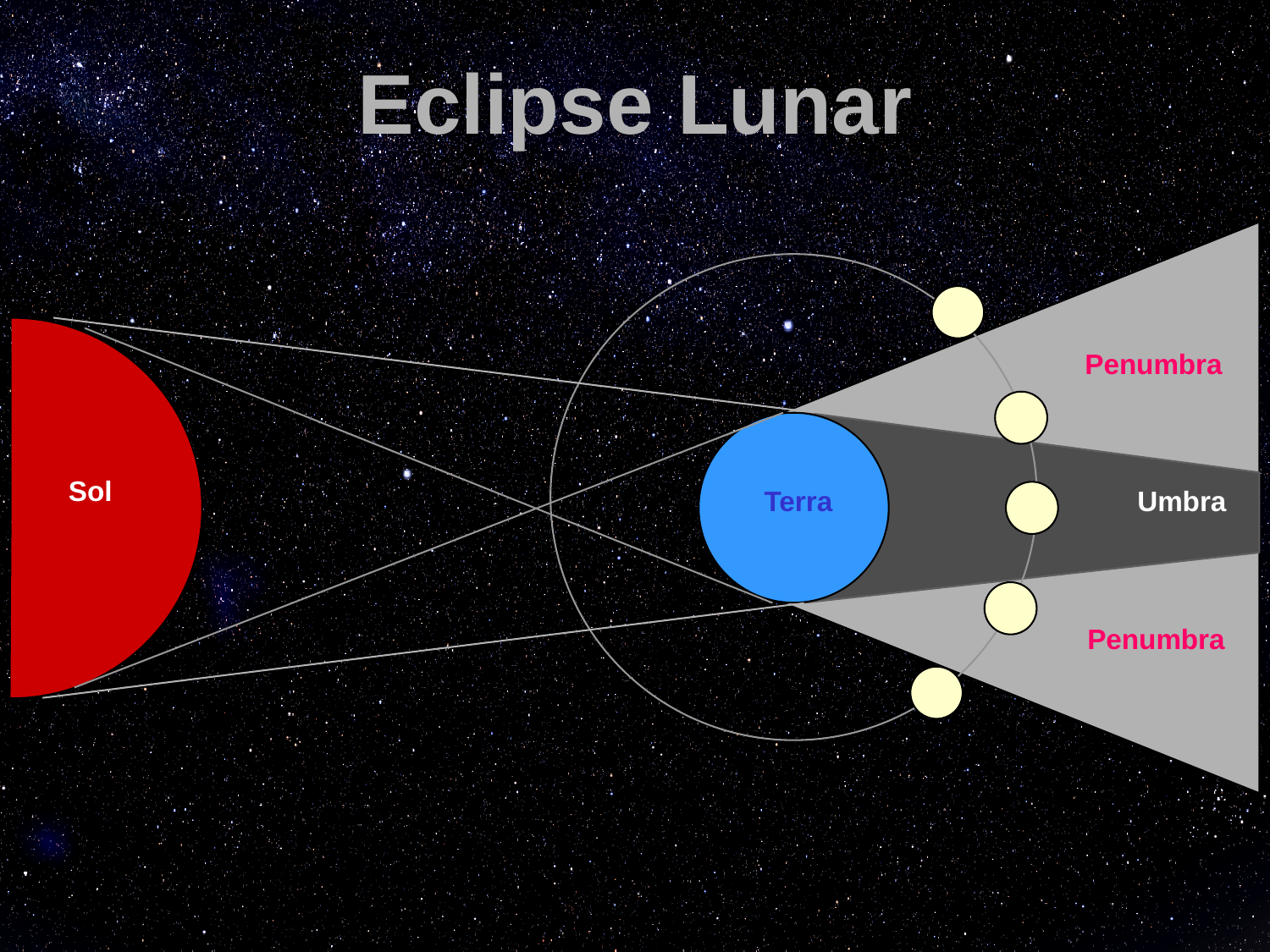

# Eclipse Lunar

Penumbra

Sol
Terra
Umbra

Penumbra